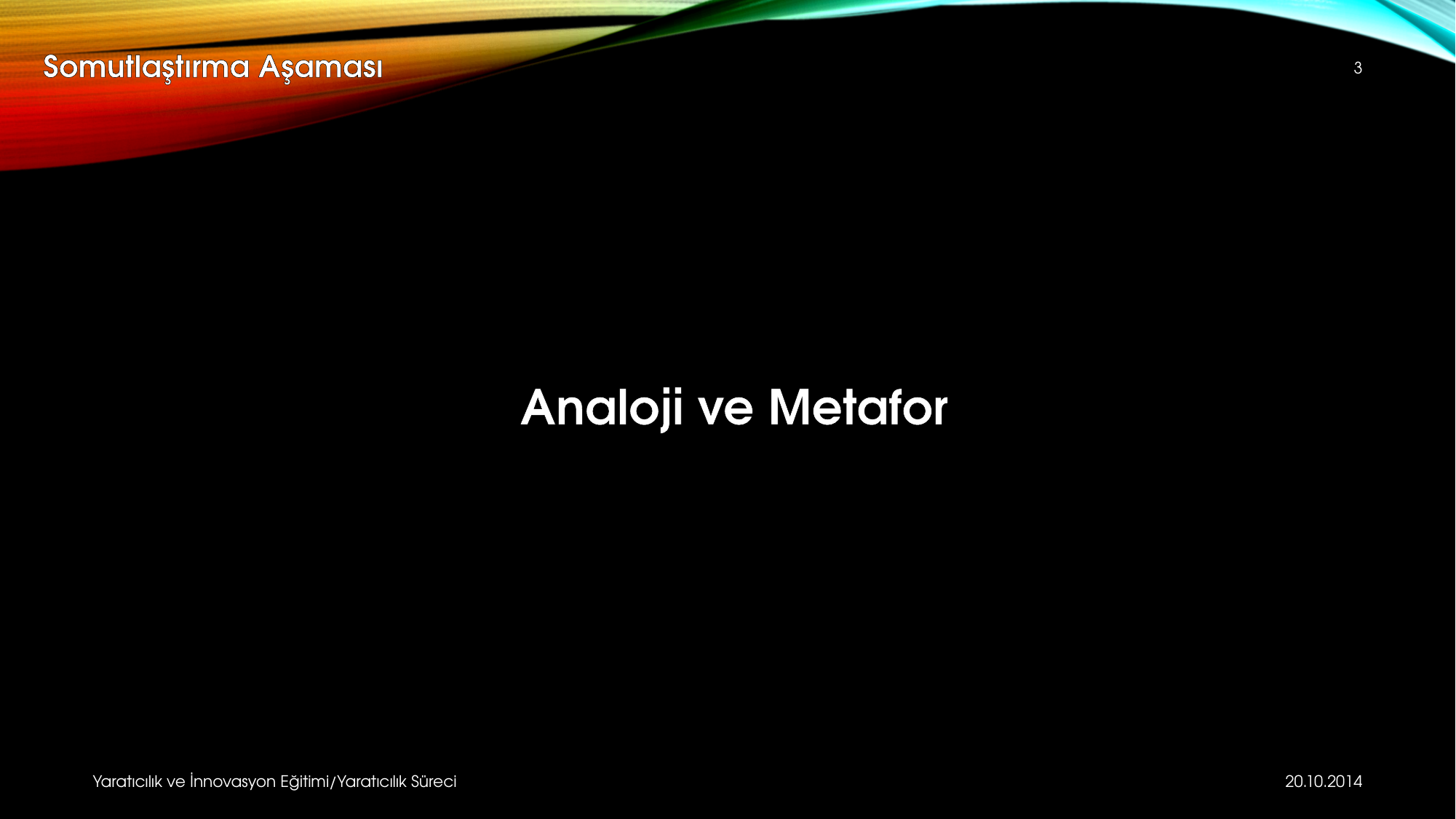

Somutlaştırma Aşaması
3
Analoji ve Metafor
Yaratıcılık ve İnnovasyon Eğitimi/Yaratıcılık Süreci
20.10.2014